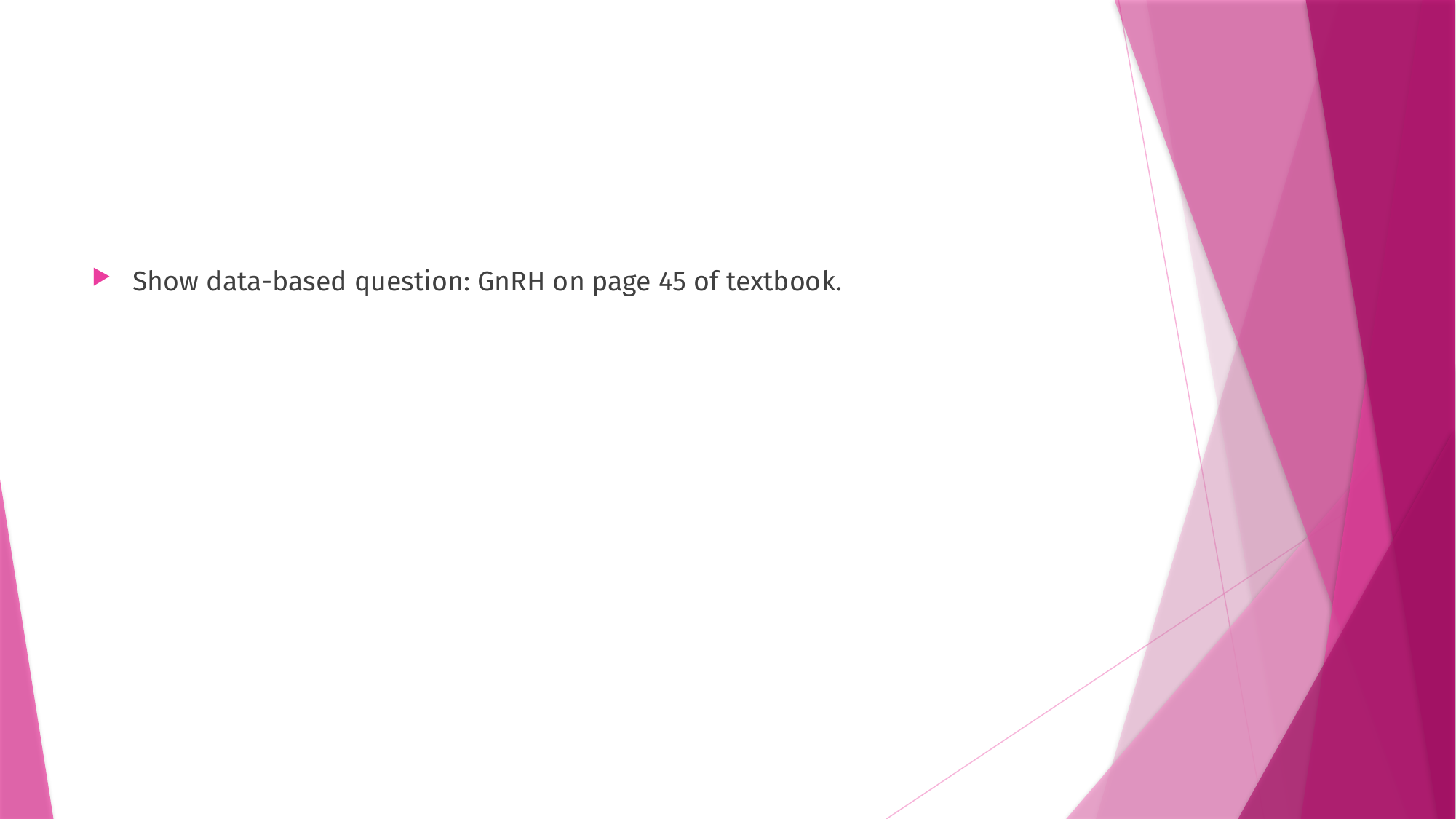

#
Show data-based question: GnRH on page 45 of textbook.